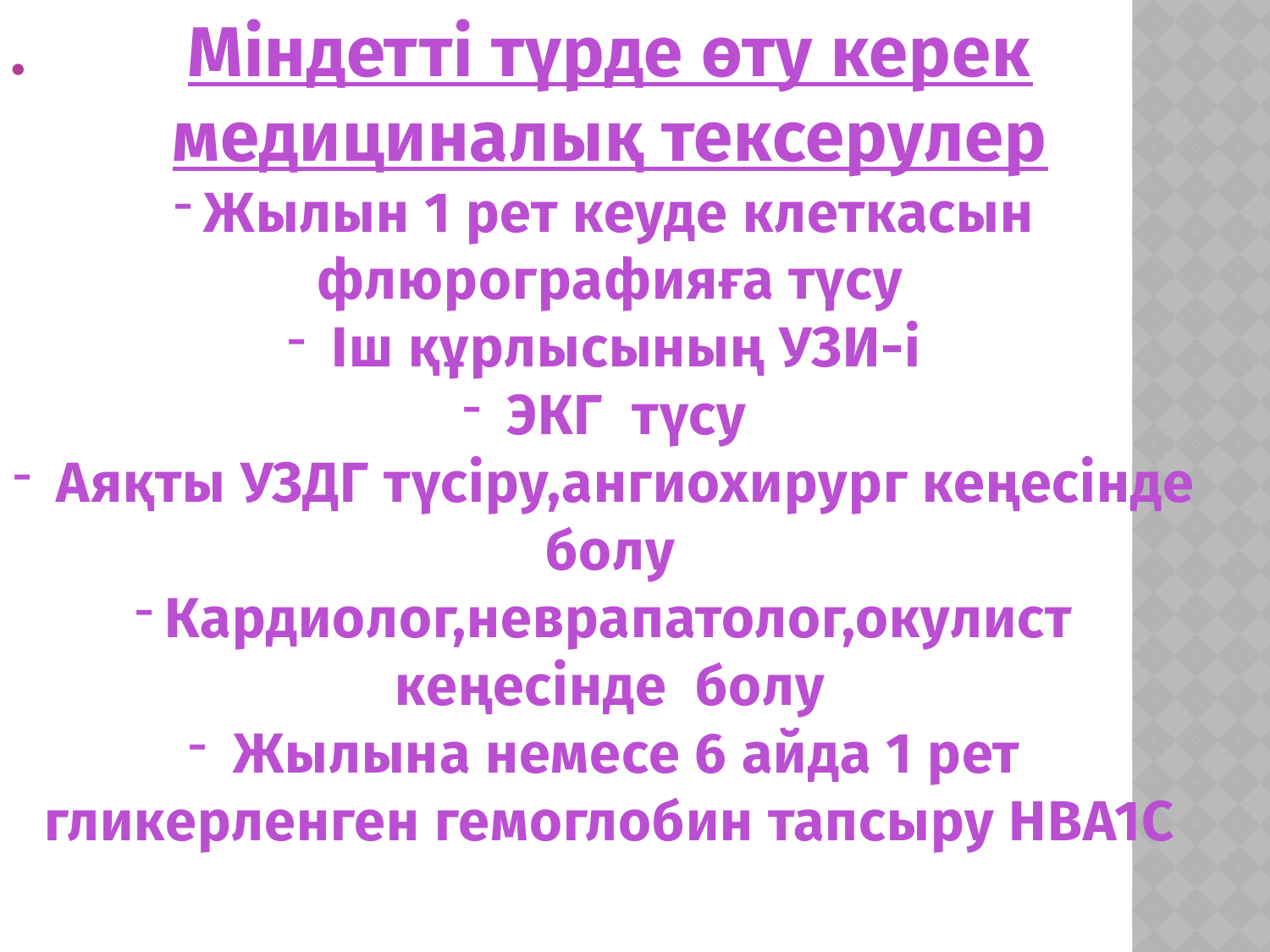

Міндетті түрде өту керек медициналық тексерулер
Жылын 1 рет кеуде клеткасын флюрографияға түсу
 Іш құрлысының УЗИ-і
 ЭКГ  түсу
 Аяқты УЗДГ түсіру,ангиохирург кеңесінде болу
Кардиолог,неврапатолог,окулист кеңесінде  болу
 Жылына немесе 6 айда 1 рет
 гликерленген гемоглобин тапсыру НВА1С